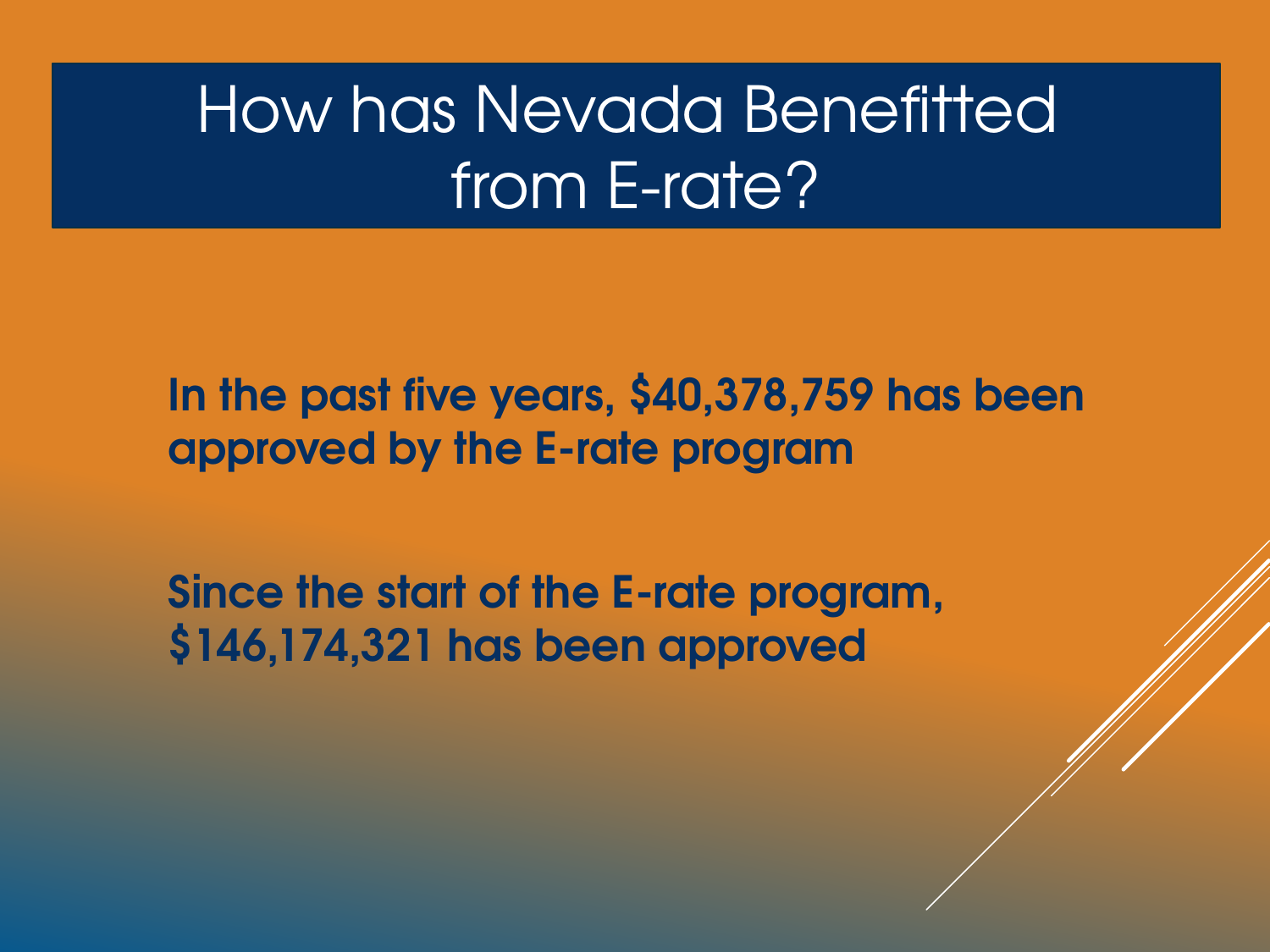

How has Nevada Benefitted
from E-rate?
# Telecommunications PROGRAM
In the past five years, $40,378,759 has been approved by the E-rate program

Since the start of the E-rate program, $146,174,321 has been approved